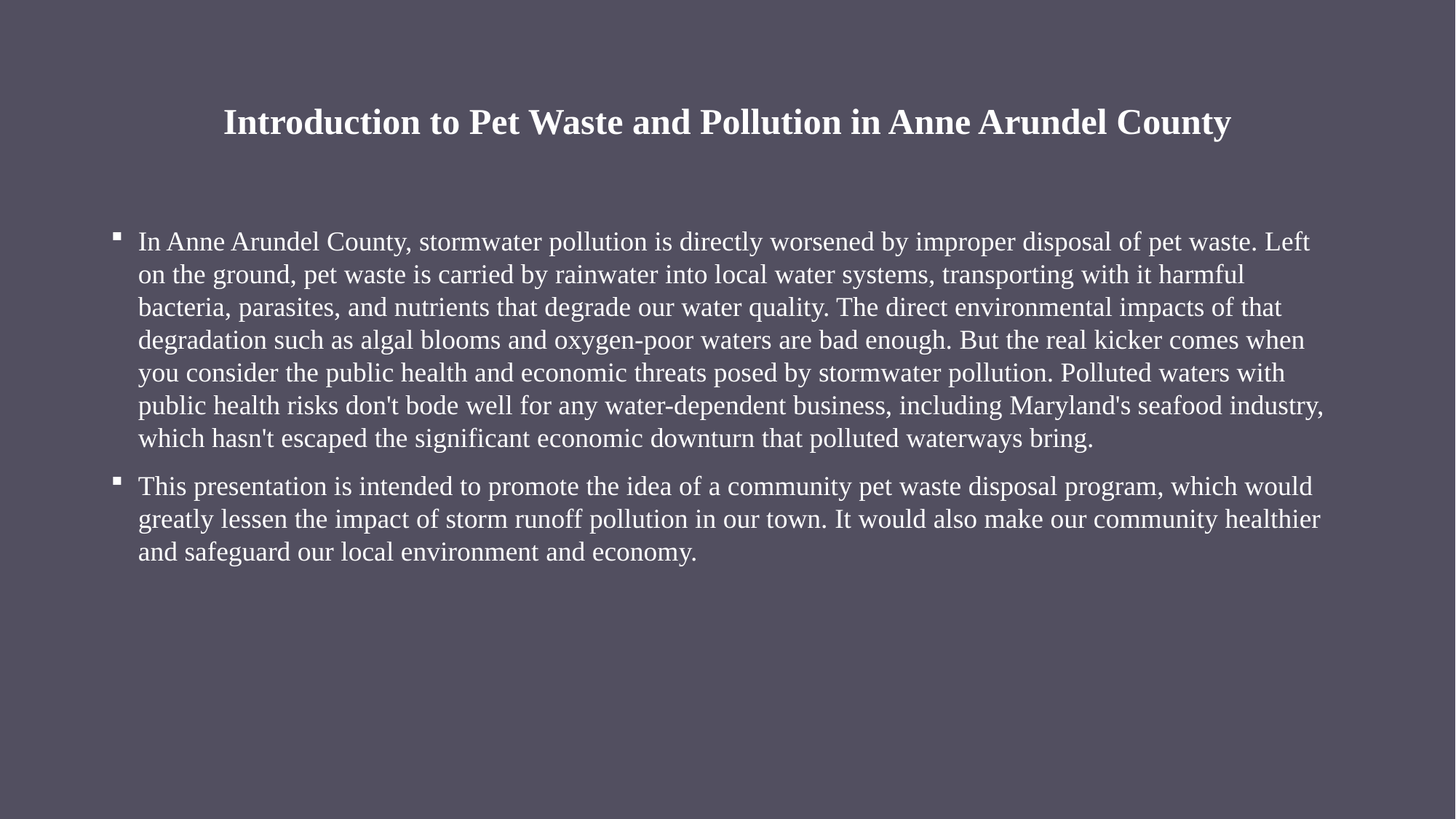

# Introduction to Pet Waste and Pollution in Anne Arundel County
In Anne Arundel County, stormwater pollution is directly worsened by improper disposal of pet waste. Left on the ground, pet waste is carried by rainwater into local water systems, transporting with it harmful bacteria, parasites, and nutrients that degrade our water quality. The direct environmental impacts of that degradation such as algal blooms and oxygen-poor waters are bad enough. But the real kicker comes when you consider the public health and economic threats posed by stormwater pollution. Polluted waters with public health risks don't bode well for any water-dependent business, including Maryland's seafood industry, which hasn't escaped the significant economic downturn that polluted waterways bring.
This presentation is intended to promote the idea of a community pet waste disposal program, which would greatly lessen the impact of storm runoff pollution in our town. It would also make our community healthier and safeguard our local environment and economy.